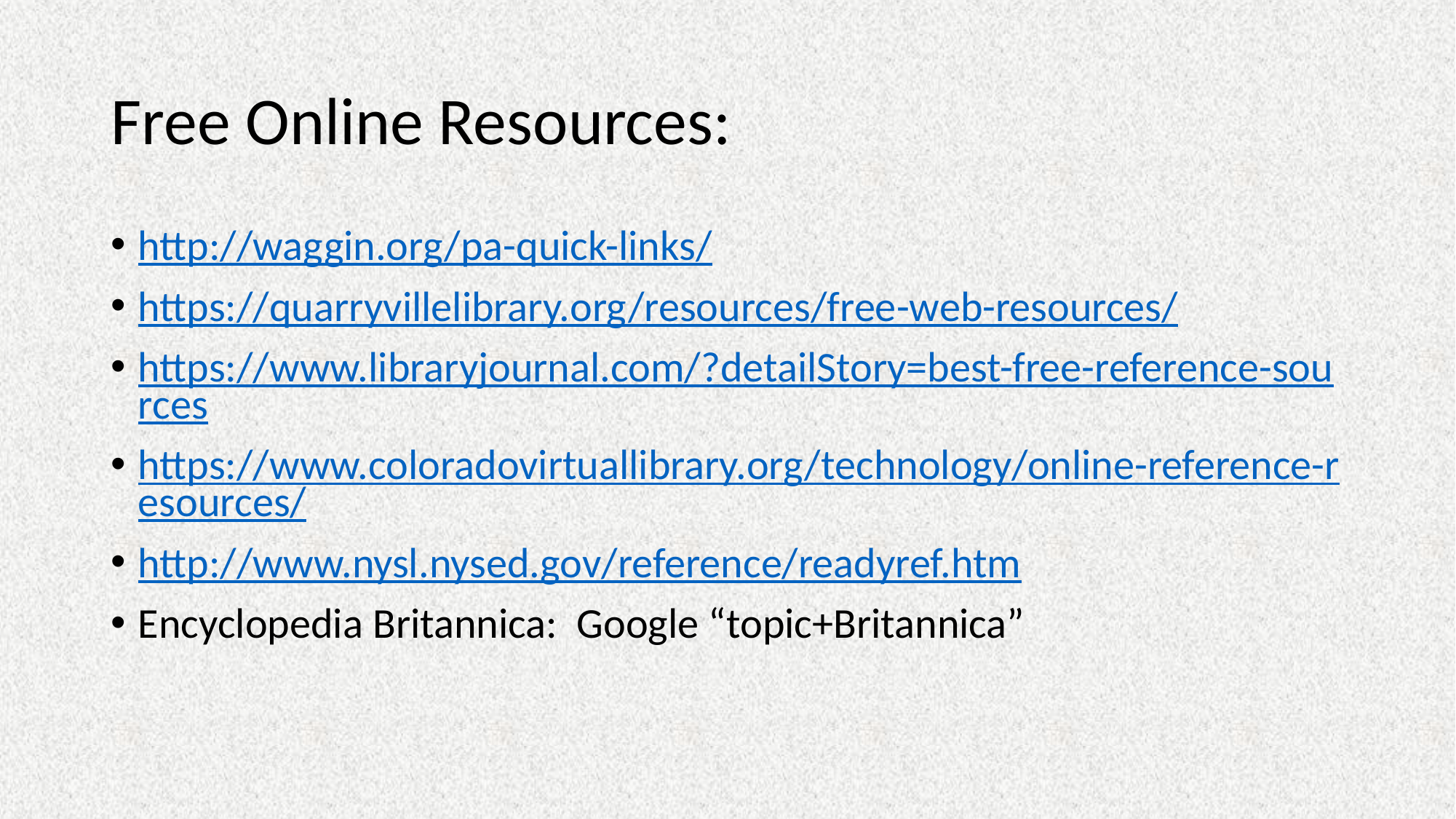

# Free Online Resources:
http://waggin.org/pa-quick-links/
https://quarryvillelibrary.org/resources/free-web-resources/
https://www.libraryjournal.com/?detailStory=best-free-reference-sources
https://www.coloradovirtuallibrary.org/technology/online-reference-resources/
http://www.nysl.nysed.gov/reference/readyref.htm
Encyclopedia Britannica:  Google “topic+Britannica”